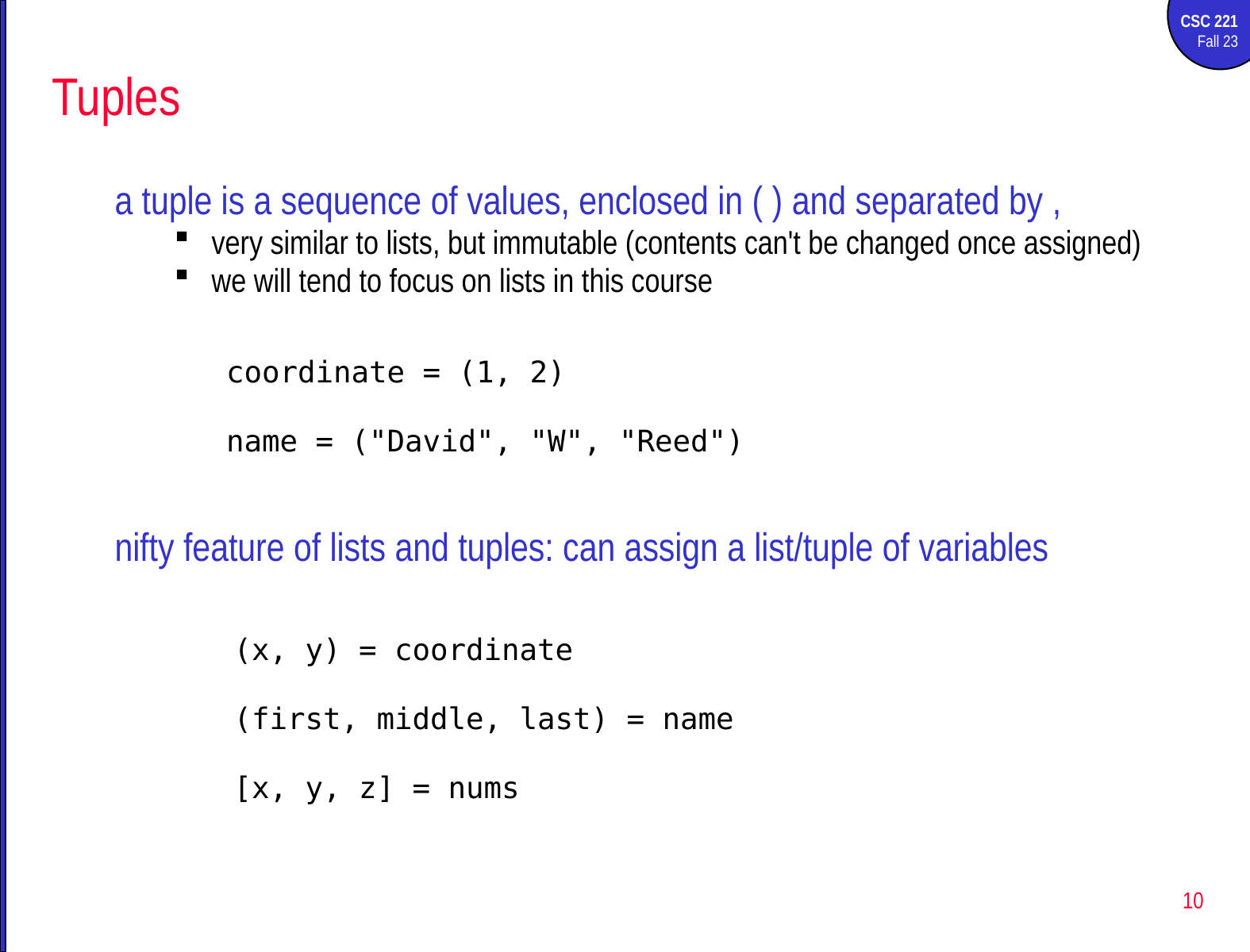

# Tuples
a tuple is a sequence of values, enclosed in ( ) and separated by ,
very similar to lists, but immutable (contents can't be changed once assigned)
we will tend to focus on lists in this course

coordinate = (1, 2)

name = ("David", "W", "Reed")

nifty feature of lists and tuples: can assign a list/tuple of variables

(x, y) = coordinate

(first, middle, last) = name

[x, y, z] = nums
10